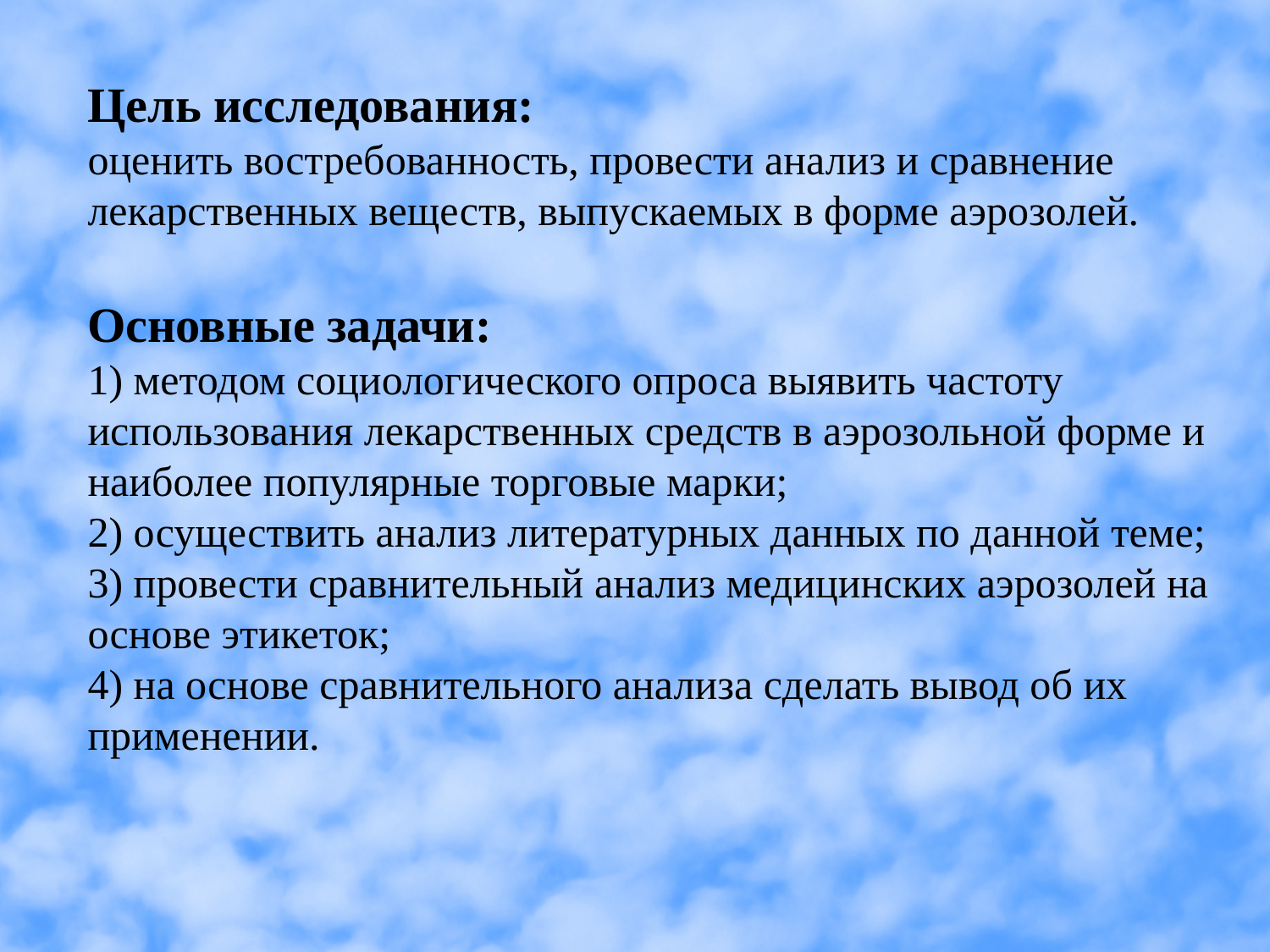

# Цель исследования: оценить востребованность, провести анализ и сравнение лекарственных веществ, выпускаемых в форме аэрозолей. Основные задачи: 1) методом социологического опроса выявить частоту использования лекарственных средств в аэрозольной форме и наиболее популярные торговые марки; 2) осуществить анализ литературных данных по данной теме; 3) провести сравнительный анализ медицинских аэрозолей на основе этикеток; 4) на основе сравнительного анализа сделать вывод об их применении.